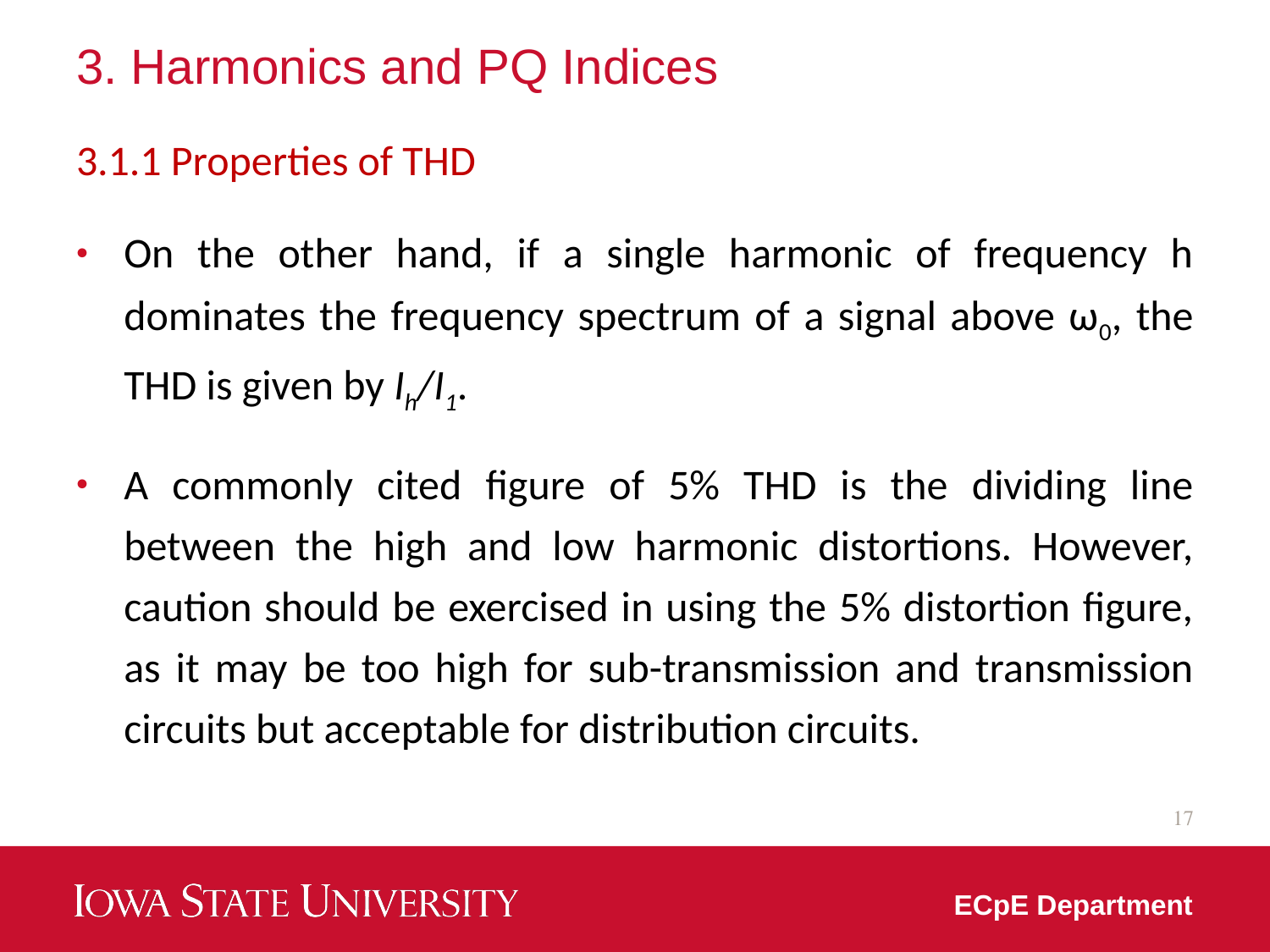

# 3. Harmonics and PQ Indices
3.1.1 Properties of THD
On the other hand, if a single harmonic of frequency h dominates the frequency spectrum of a signal above ω0, the THD is given by Ih/I1.
A commonly cited figure of 5% THD is the dividing line between the high and low harmonic distortions. However, caution should be exercised in using the 5% distortion figure, as it may be too high for sub-transmission and transmission circuits but acceptable for distribution circuits.

17
ECpE Department